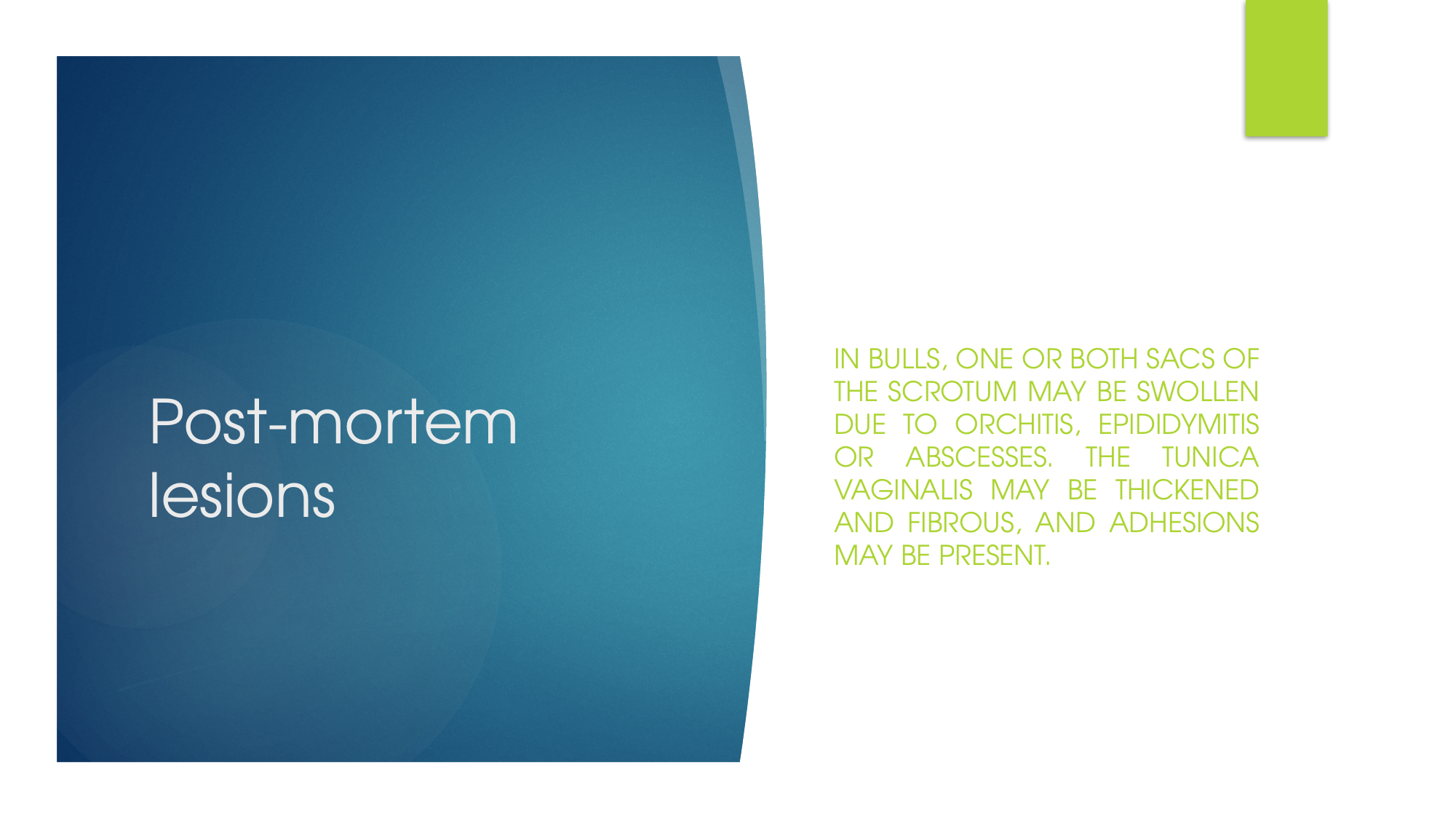

In bulls, one or both sacs of the scrotum may be swollen due to orchitis, epididymitis or abscesses. The tunica vaginalis may be thickened and fibrous, and adhesions may be present.
# Post-mortem lesions